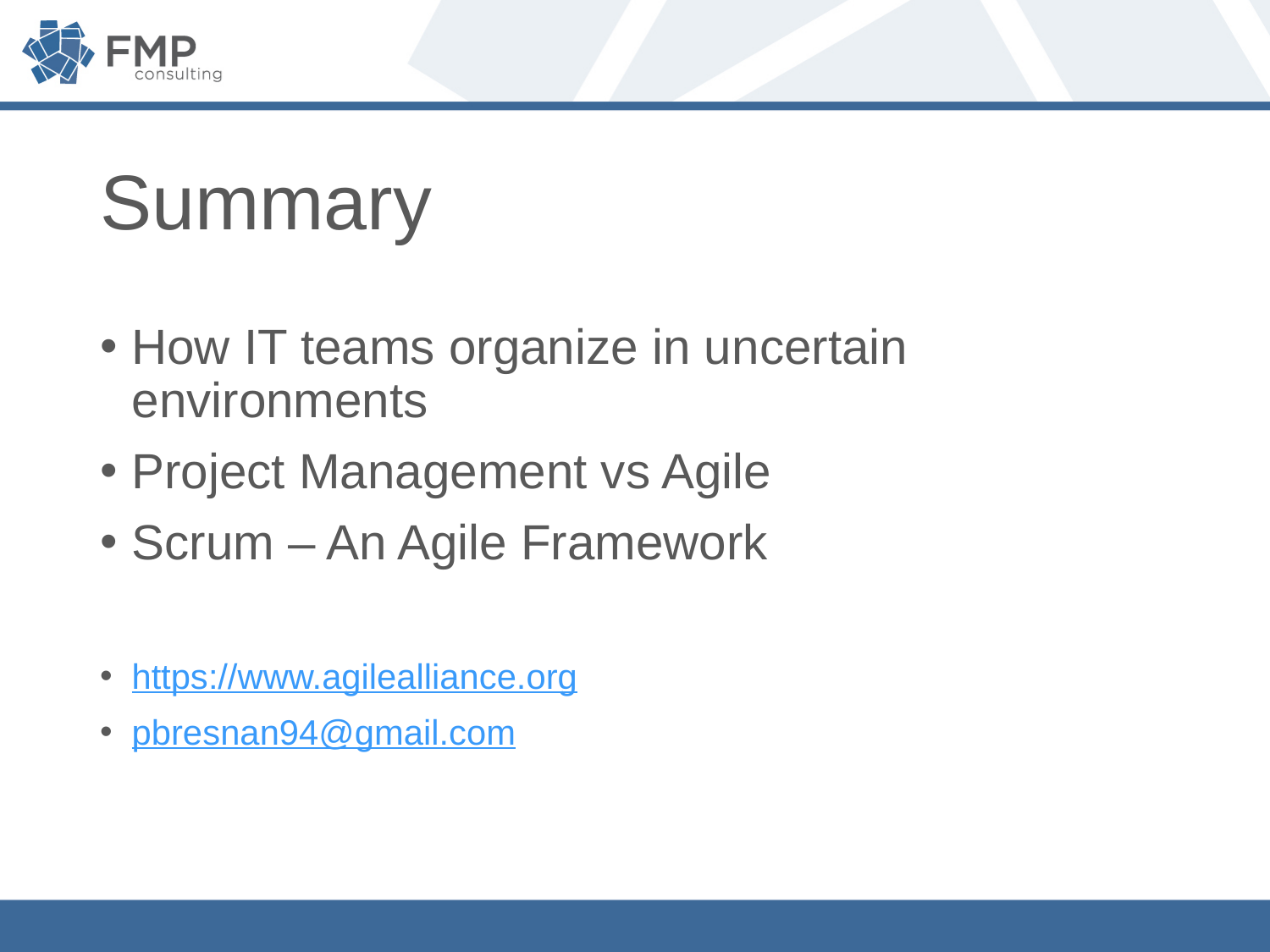

# Summary
How IT teams organize in uncertain environments
Project Management vs Agile
Scrum – An Agile Framework

https://www.agilealliance.org
pbresnan94@gmail.com